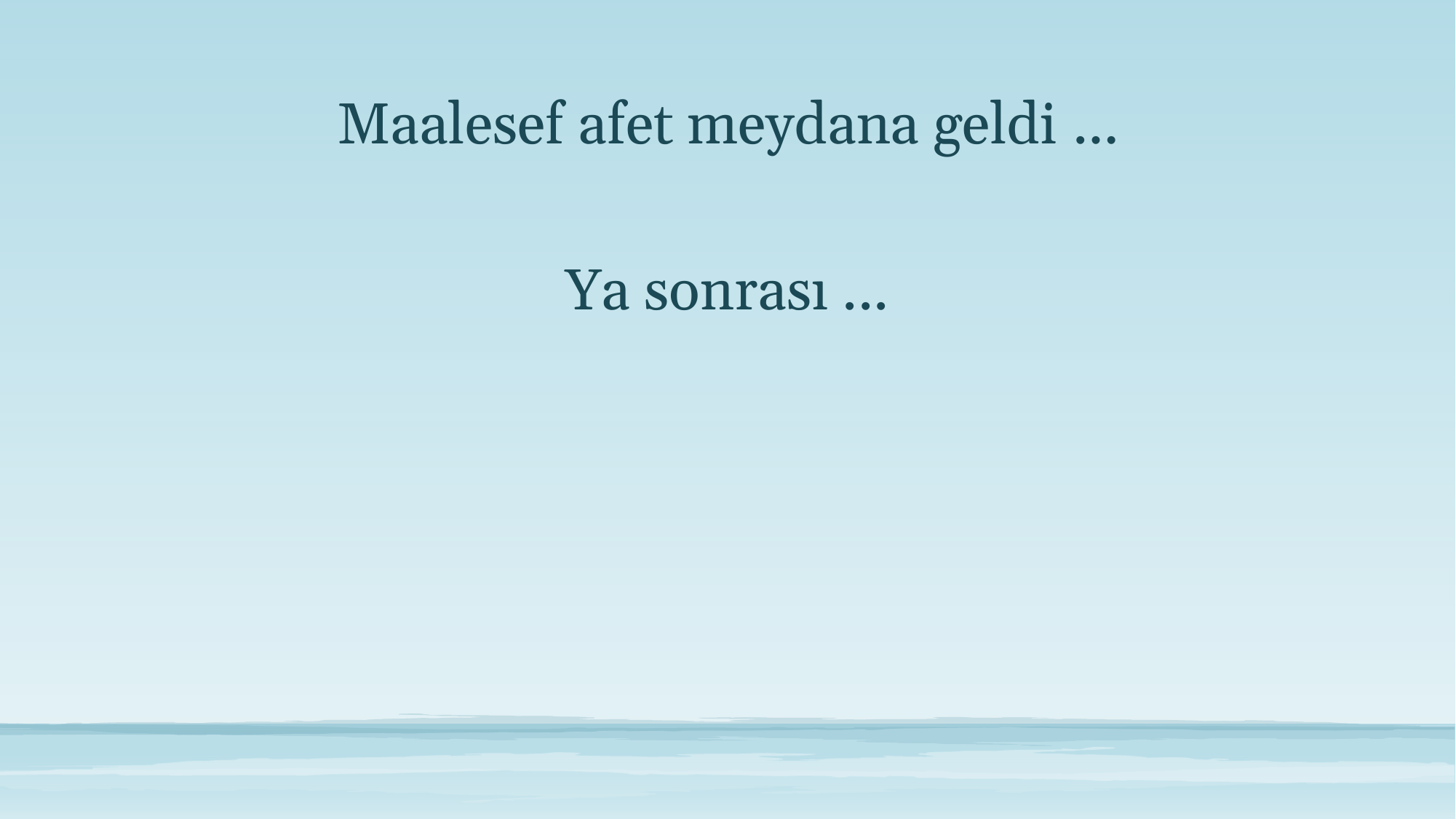

# Maalesef afet meydana geldi …
Ya sonrası ...